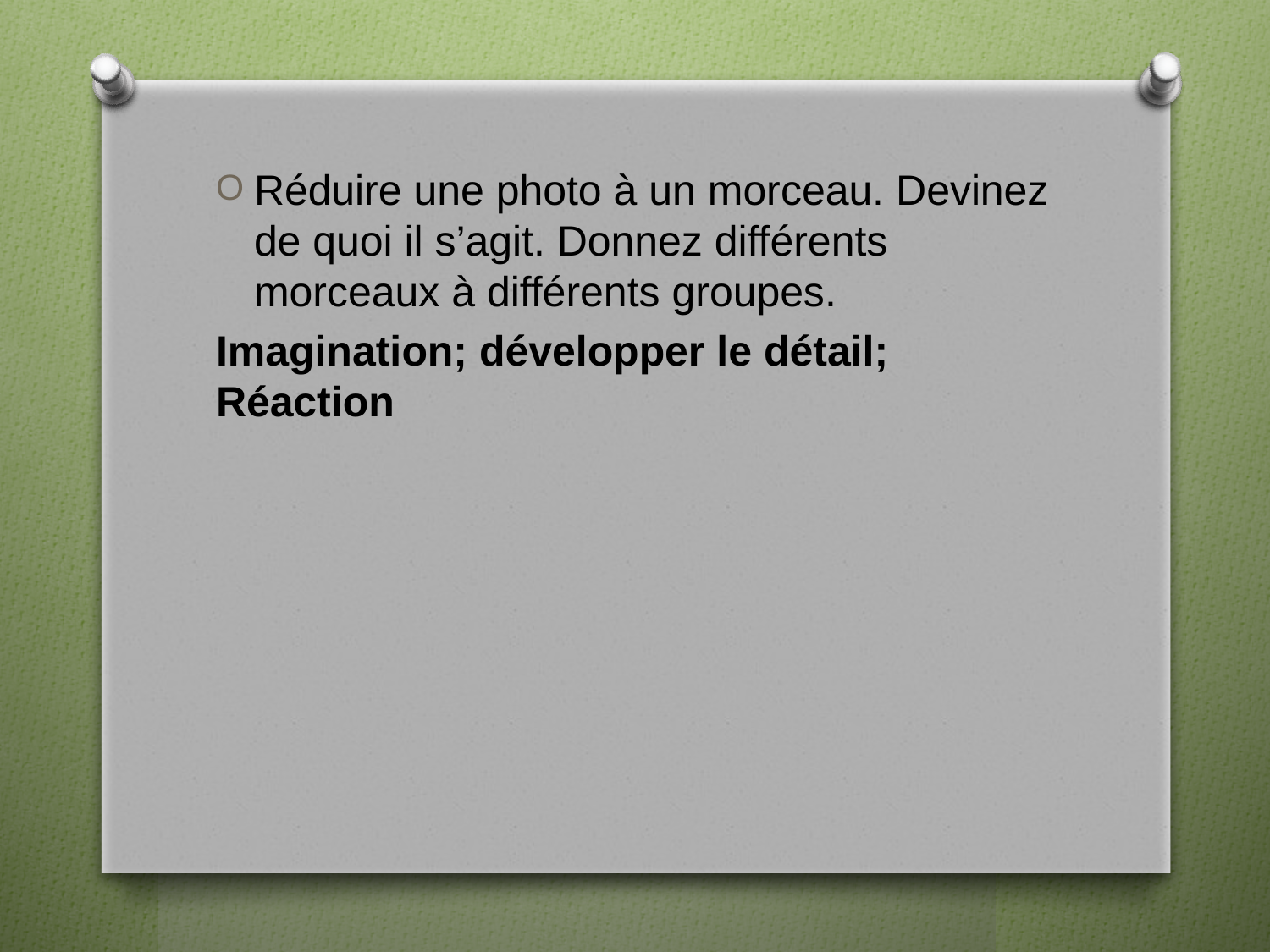

Réduire une photo à un morceau. Devinez de quoi il s’agit. Donnez différents morceaux à différents groupes.
Imagination; développer le détail; Réaction